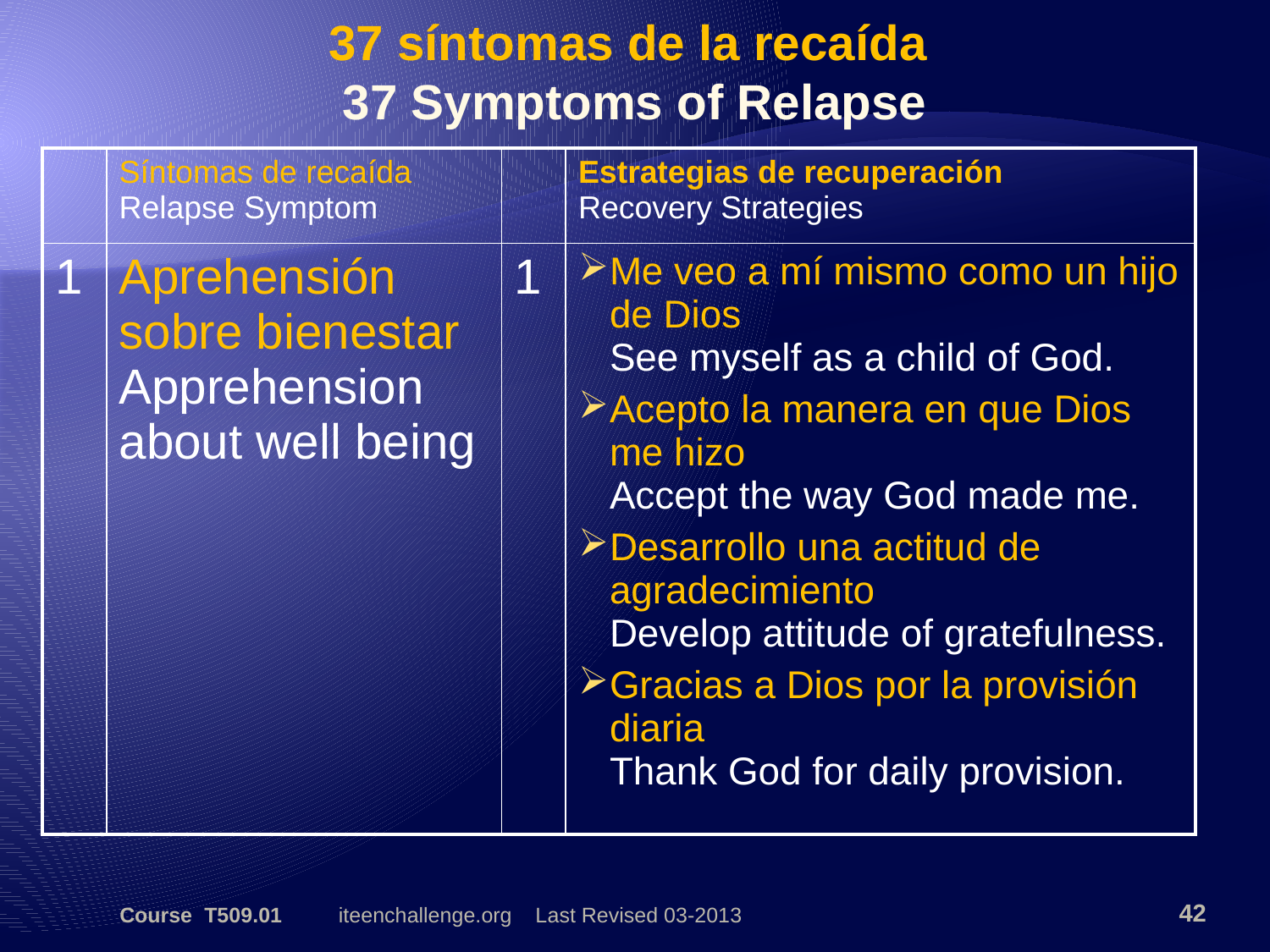

# 37 síntomas de la recaída 37 Symptoms of Relapse
|  | Síntomas de recaída Relapse Symptom |  | Estrategias de recuperación Recovery Strategies |
| --- | --- | --- | --- |
| 1 | Aprehensión sobre bienestar Apprehension about well being | 1 | Me veo a mí mismo como un hijo de Dios See myself as a child of God. Acepto la manera en que Dios me hizo Accept the way God made me. Desarrollo una actitud de agradecimiento Develop attitude of gratefulness. Gracias a Dios por la provisión diaria Thank God for daily provision. |
Course  T509.01
iteenchallenge.org    Last Revised 03-2013
42